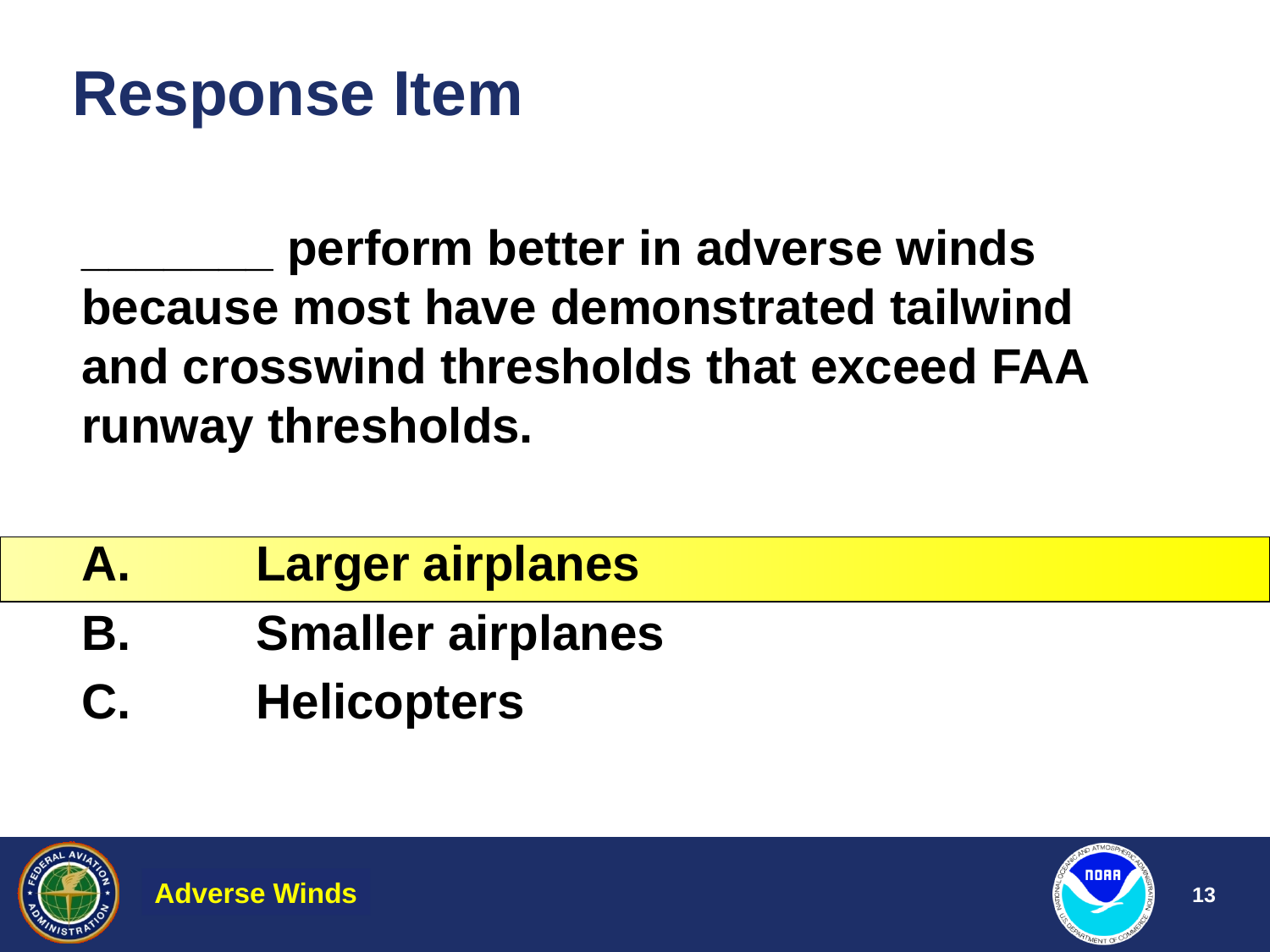

# Response Item
_______ perform better in adverse winds because most have demonstrated tailwind and crosswind thresholds that exceed FAA runway thresholds.

A.	Larger airplanes
B.	Smaller airplanes
C.	Helicopters

Adverse Winds